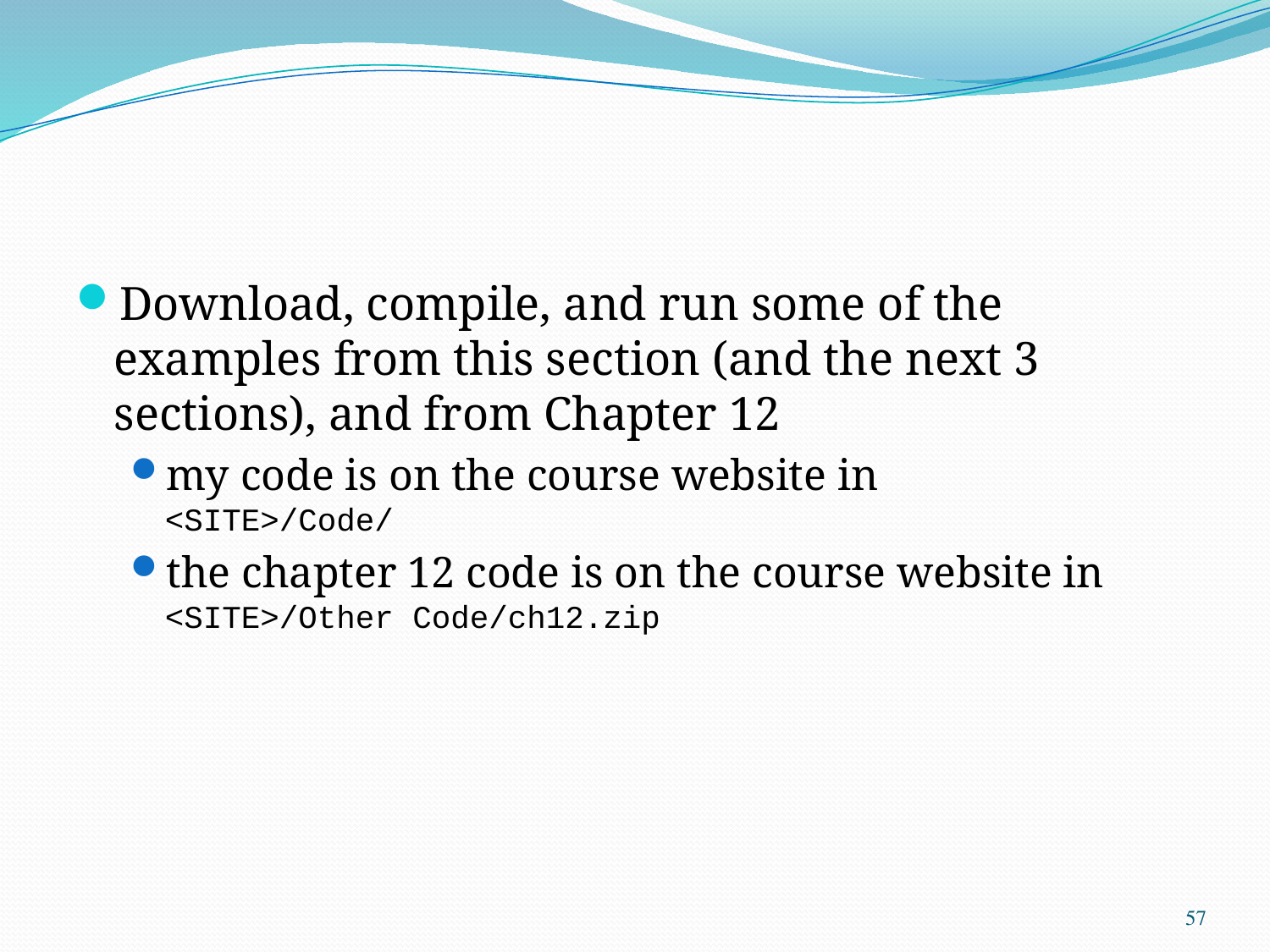

Download, compile, and run some of the examples from this section (and the next 3 sections), and from Chapter 12
my code is on the course website in
<SITE>/Code/
the chapter 12 code is on the course website in
<SITE>/Other Code/ch12.zip

57